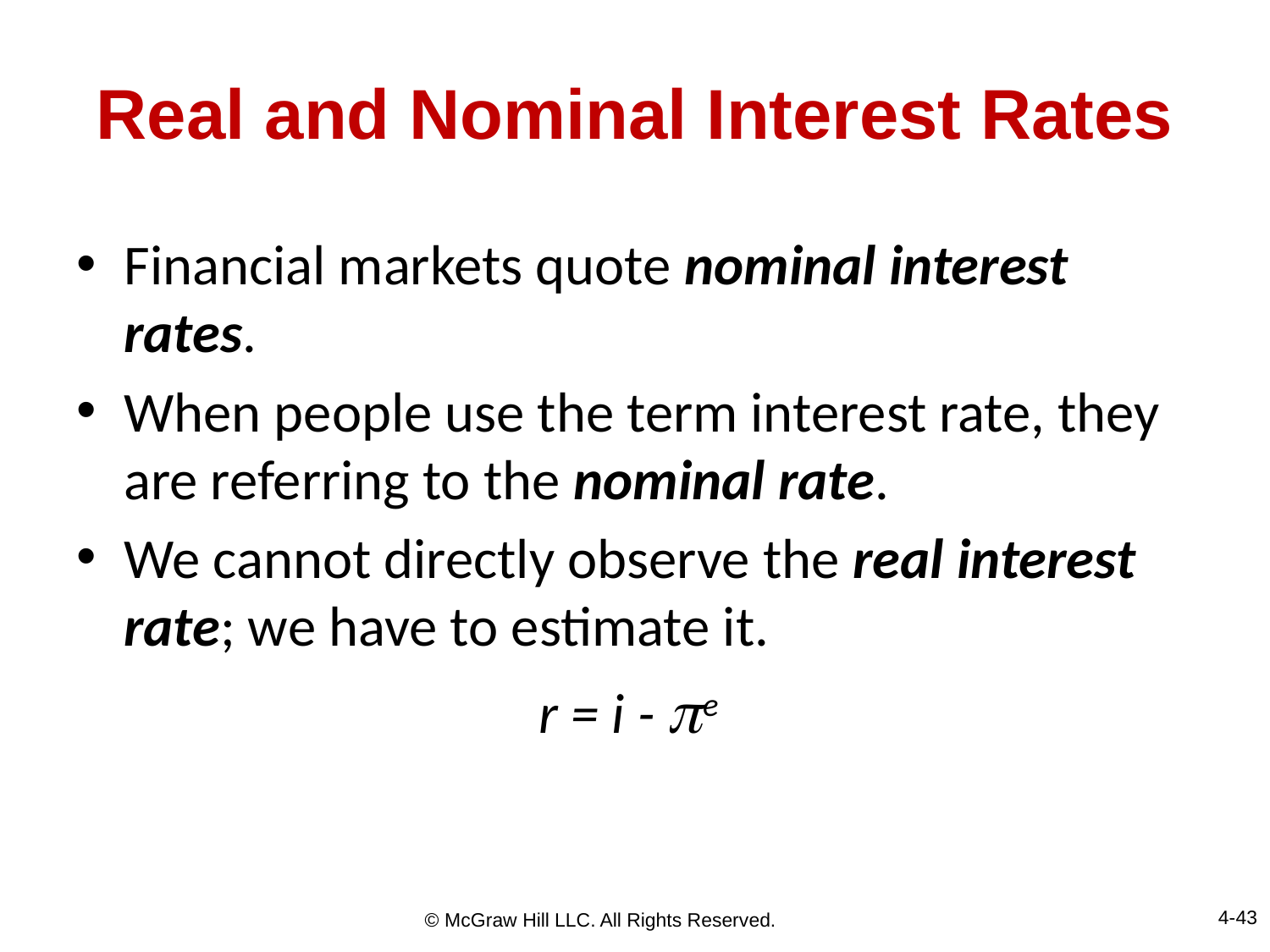

# Real and Nominal Interest Rates
Financial markets quote nominal interest rates.
When people use the term interest rate, they are referring to the nominal rate.
We cannot directly observe the real interest rate; we have to estimate it.
r = i - πe
4-43

© McGraw Hill LLC. All Rights Reserved.